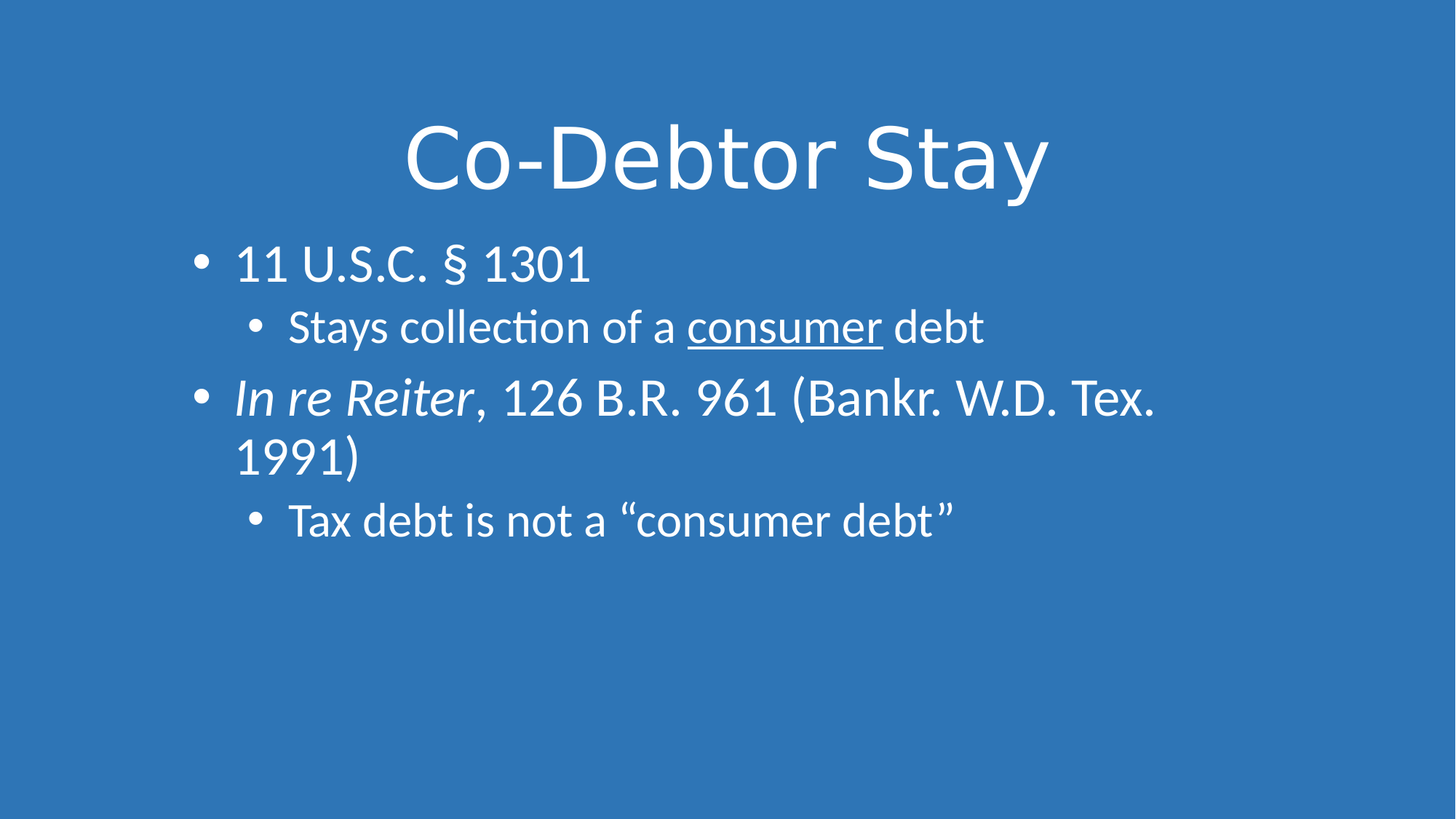

# Co-Debtor Stay
11 U.S.C. § 1301
Stays collection of a consumer debt
In re Reiter, 126 B.R. 961 (Bankr. W.D. Tex. 1991)
Tax debt is not a “consumer debt”